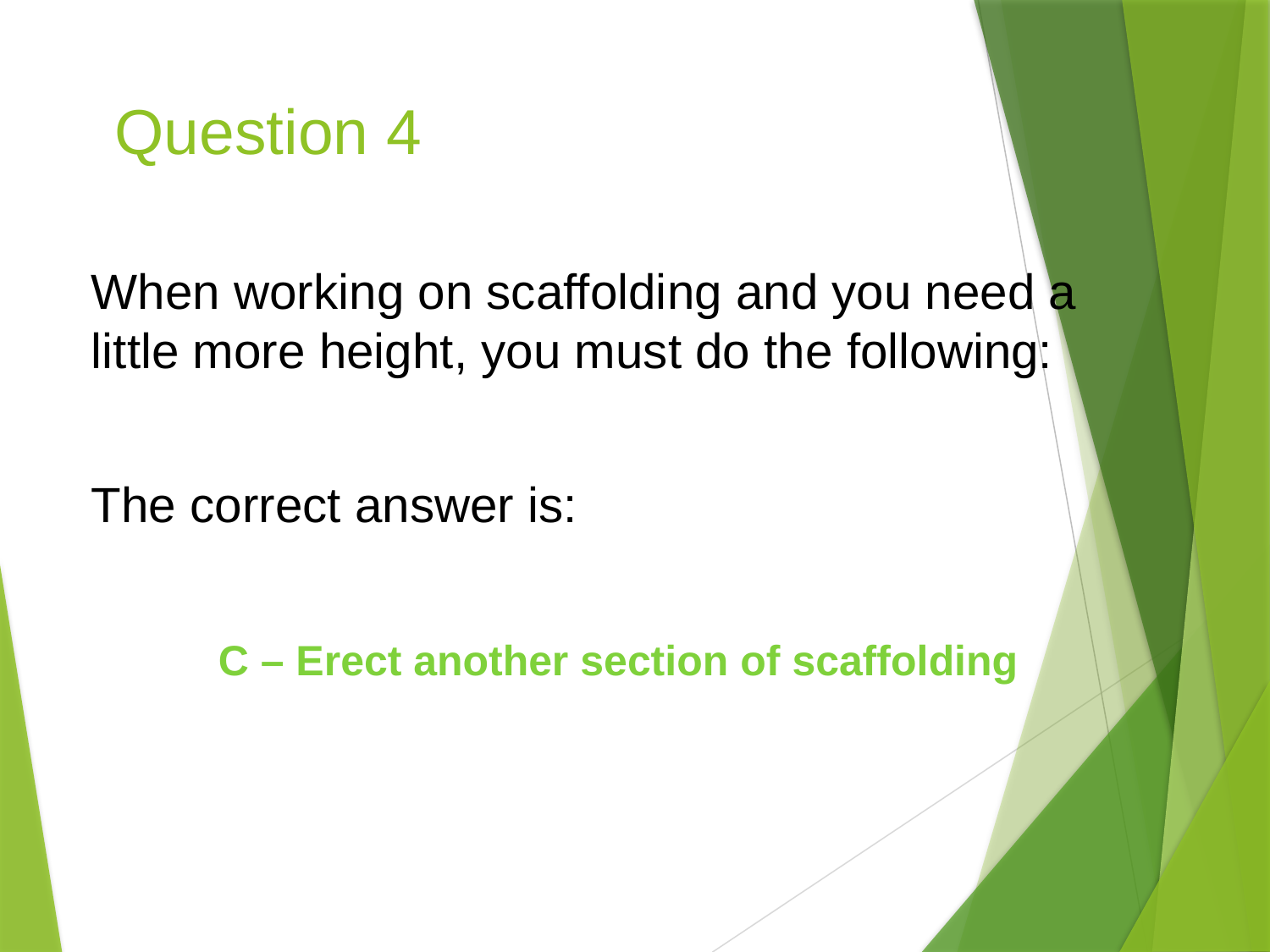

# Question 4
When working on scaffolding and you need a little more height, you must do the following:

The correct answer is:

	C – Erect another section of scaffolding